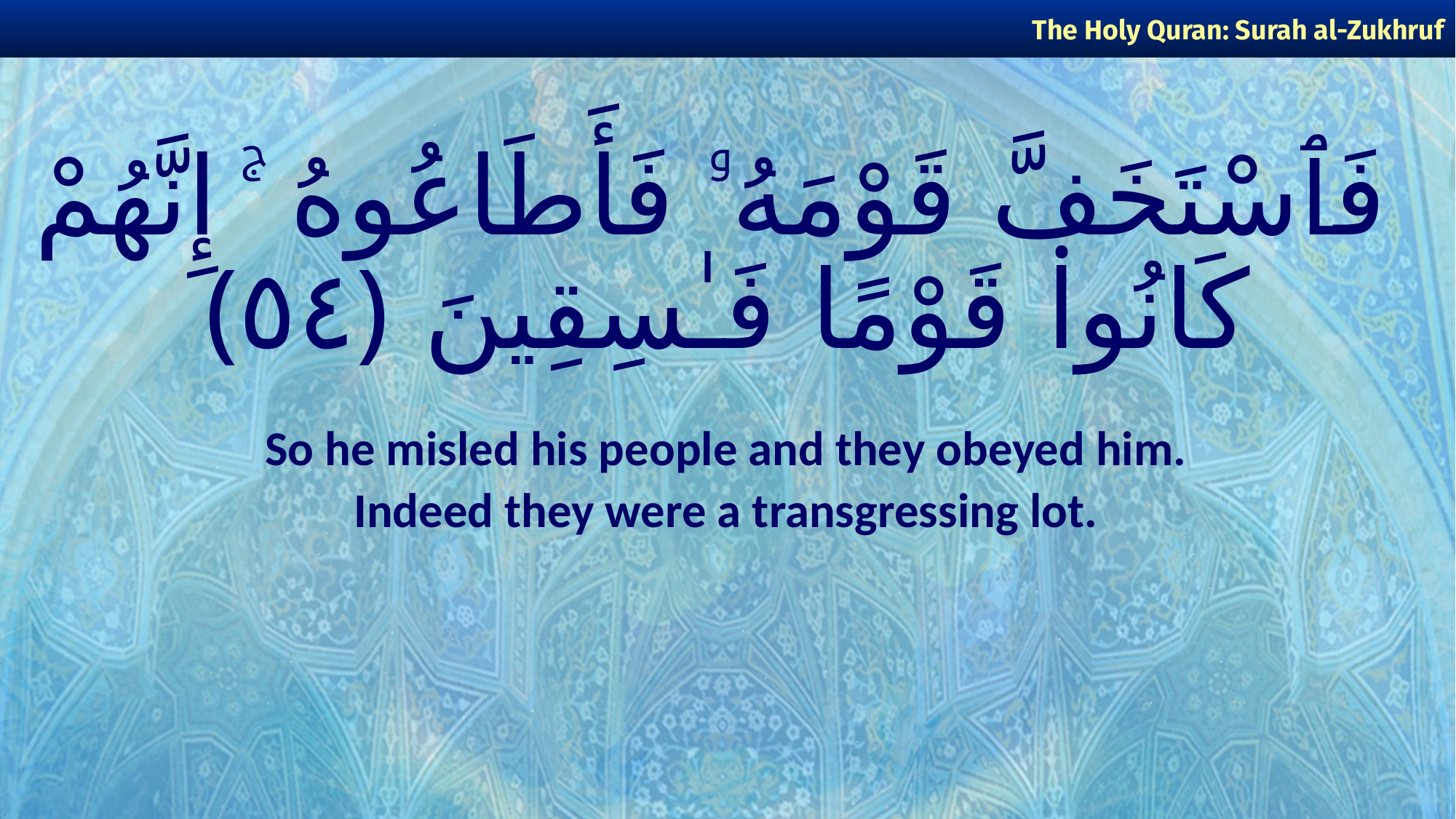

The Holy Quran: Surah al-Zukhruf
# فَٱسْتَخَفَّ قَوْمَهُۥ فَأَطَاعُوهُ ۚ إِنَّهُمْ كَانُوا۟ قَوْمًا فَـٰسِقِينَ ﴿٥٤﴾
So he misled his people and they obeyed him.
Indeed they were a transgressing lot.